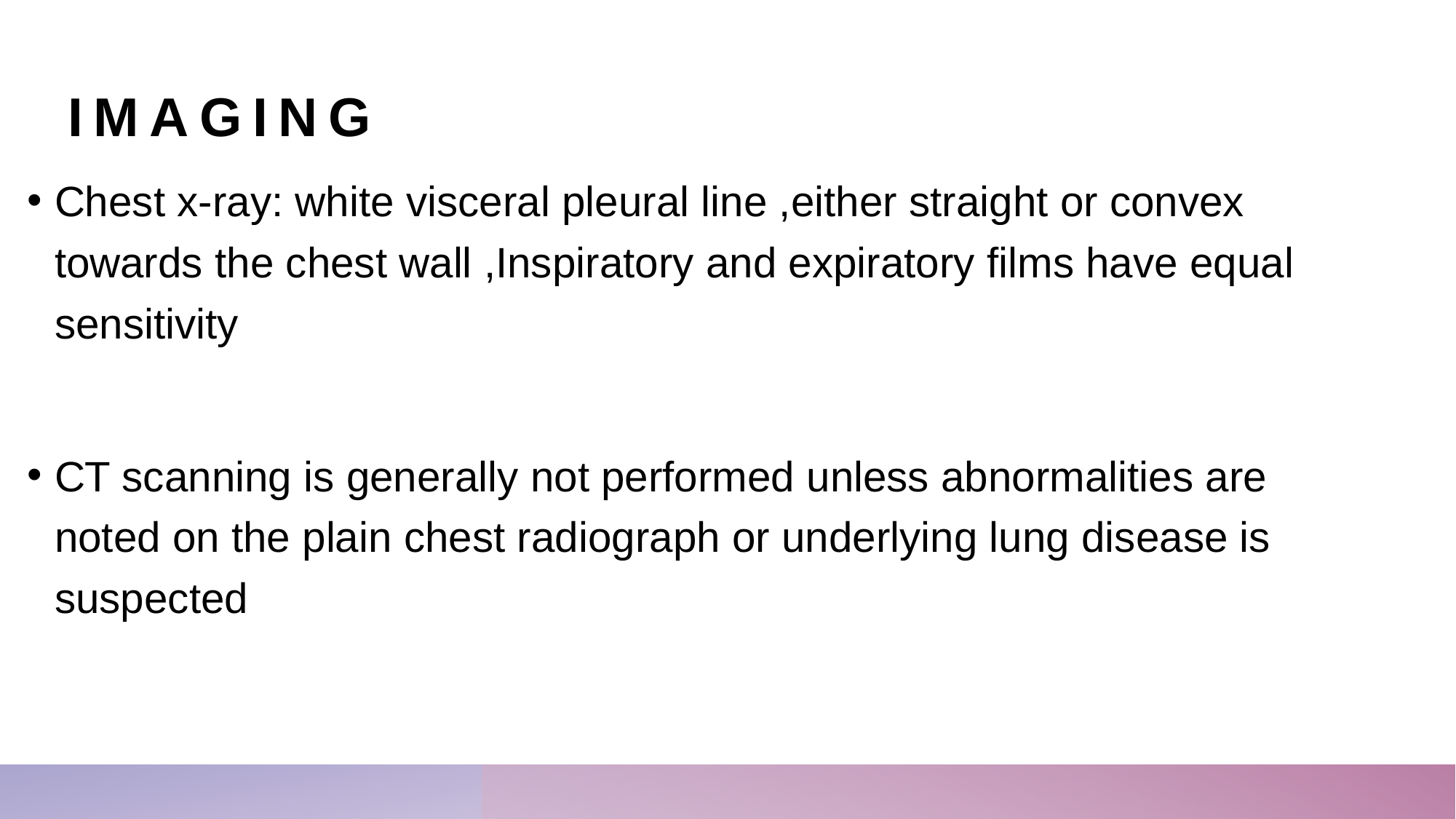

# Imaging
Chest x-ray: white visceral pleural line ,either straight or convex towards the chest wall ,Inspiratory and expiratory films have equal sensitivity

CT scanning is generally not performed unless abnormalities are noted on the plain chest radiograph or underlying lung disease is suspected